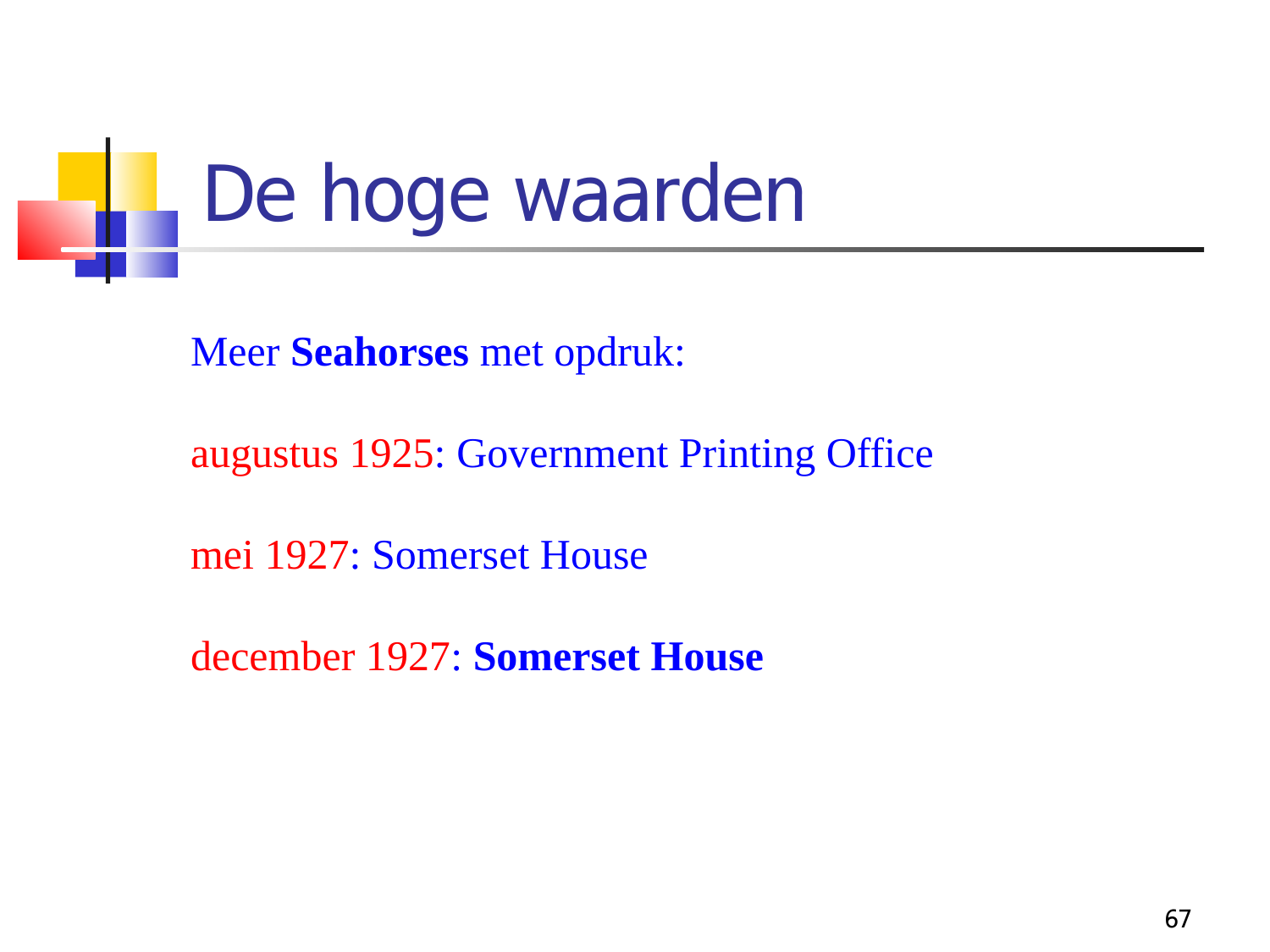

De hoge waarden
Meer Seahorses met opdruk:

augustus 1925: Government Printing Office

mei 1927: Somerset House

december 1927: Somerset House
67